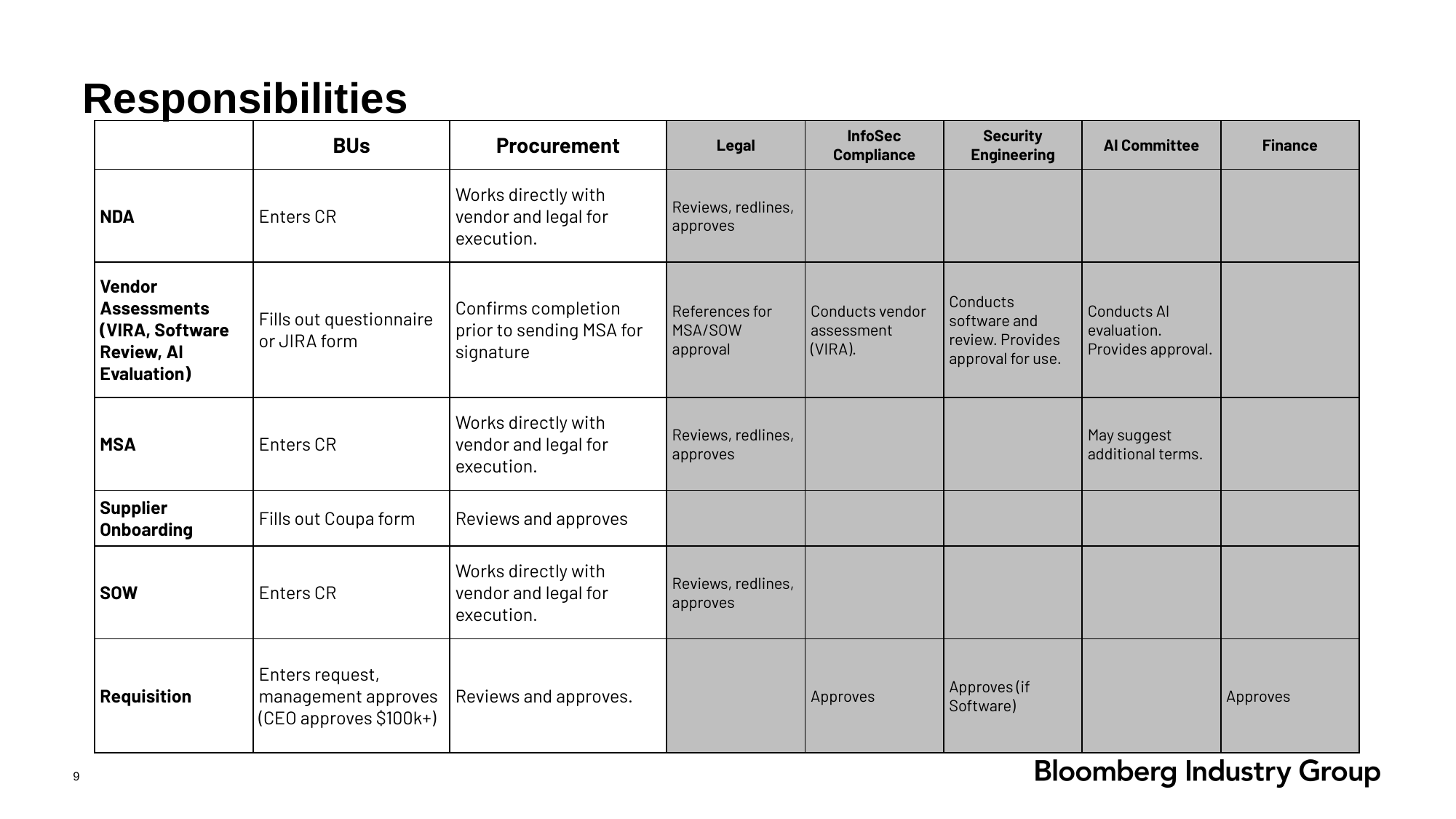

Responsibilities
|  | BUs | Procurement | Legal | InfoSec Compliance | Security Engineering | AI Committee | Finance |
| --- | --- | --- | --- | --- | --- | --- | --- |
| NDA | Enters CR | Works directly with vendor and legal for execution. | Reviews, redlines, approves |  |  |  |  |
| Vendor Assessments (VIRA, Software Review, AI Evaluation) | Fills out questionnaire or JIRA form | Confirms completion prior to sending MSA for signature | References for MSA/SOW approval | Conducts vendor assessment (VIRA). | Conducts software and review. Provides approval for use. | Conducts AI evaluation. Provides approval. |  |
| MSA | Enters CR | Works directly with vendor and legal for execution. | Reviews, redlines, approves |  |  | May suggest additional terms. |  |
| Supplier Onboarding | Fills out Coupa form | Reviews and approves |  |  |  |  |  |
| SOW | Enters CR | Works directly with vendor and legal for execution. | Reviews, redlines, approves |  |  |  |  |
| Requisition | Enters request, management approves (CEO approves $100k+) | Reviews and approves. |  | Approves | Approves (if Software) |  | Approves |
9